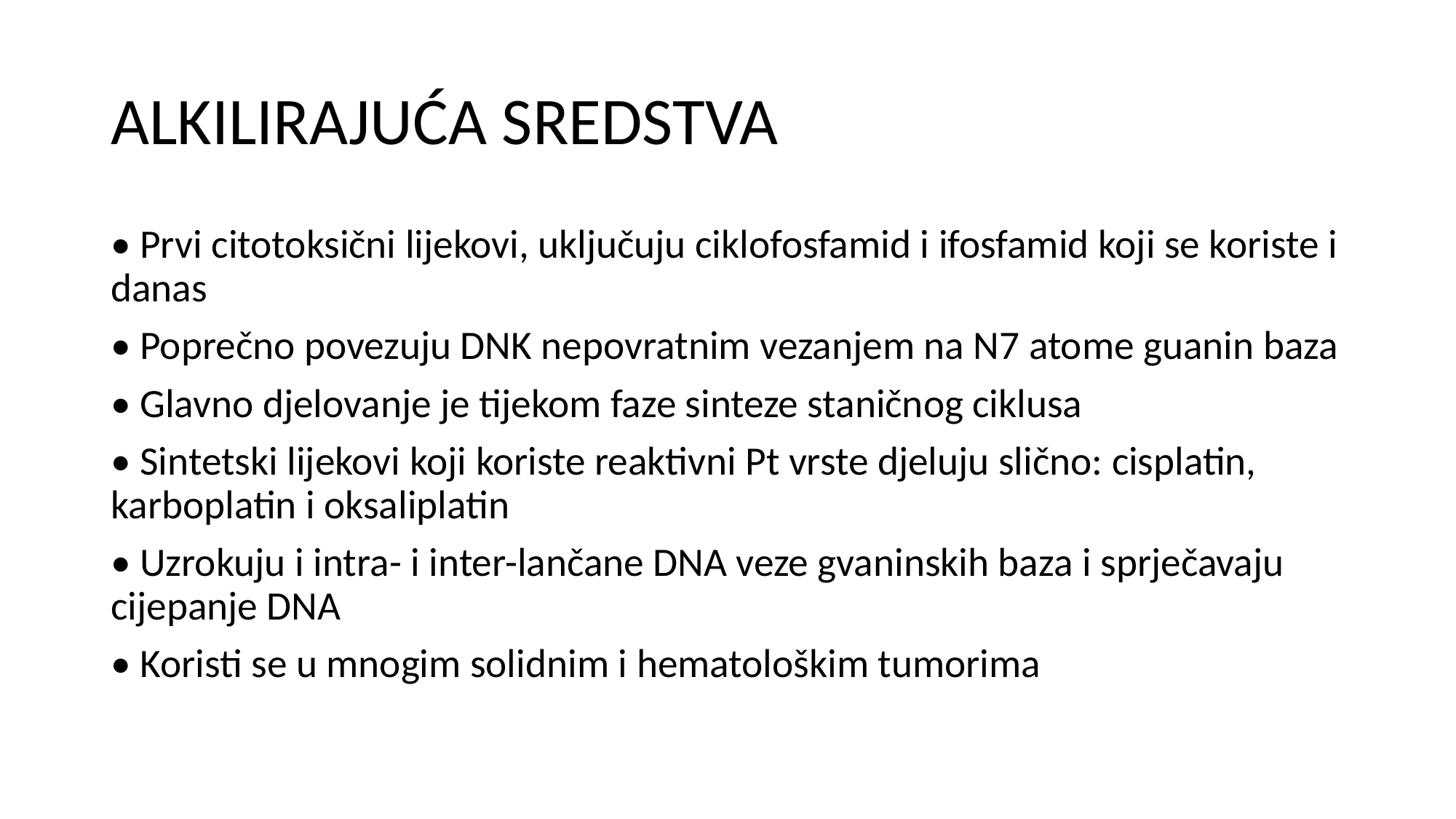

# ALKILIRAJUĆA SREDSTVA
• Prvi citotoksični lijekovi, uključuju ciklofosfamid i ifosfamid koji se koriste i danas
• Poprečno povezuju DNK nepovratnim vezanjem na N7 atome guanin baza
• Glavno djelovanje je tijekom faze sinteze staničnog ciklusa
• Sintetski lijekovi koji koriste reaktivni Pt vrste djeluju slično: cisplatin, karboplatin i oksaliplatin
• Uzrokuju i intra- i inter-lančane DNA veze gvaninskih baza i sprječavaju cijepanje DNA
• Koristi se u mnogim solidnim i hematološkim tumorima